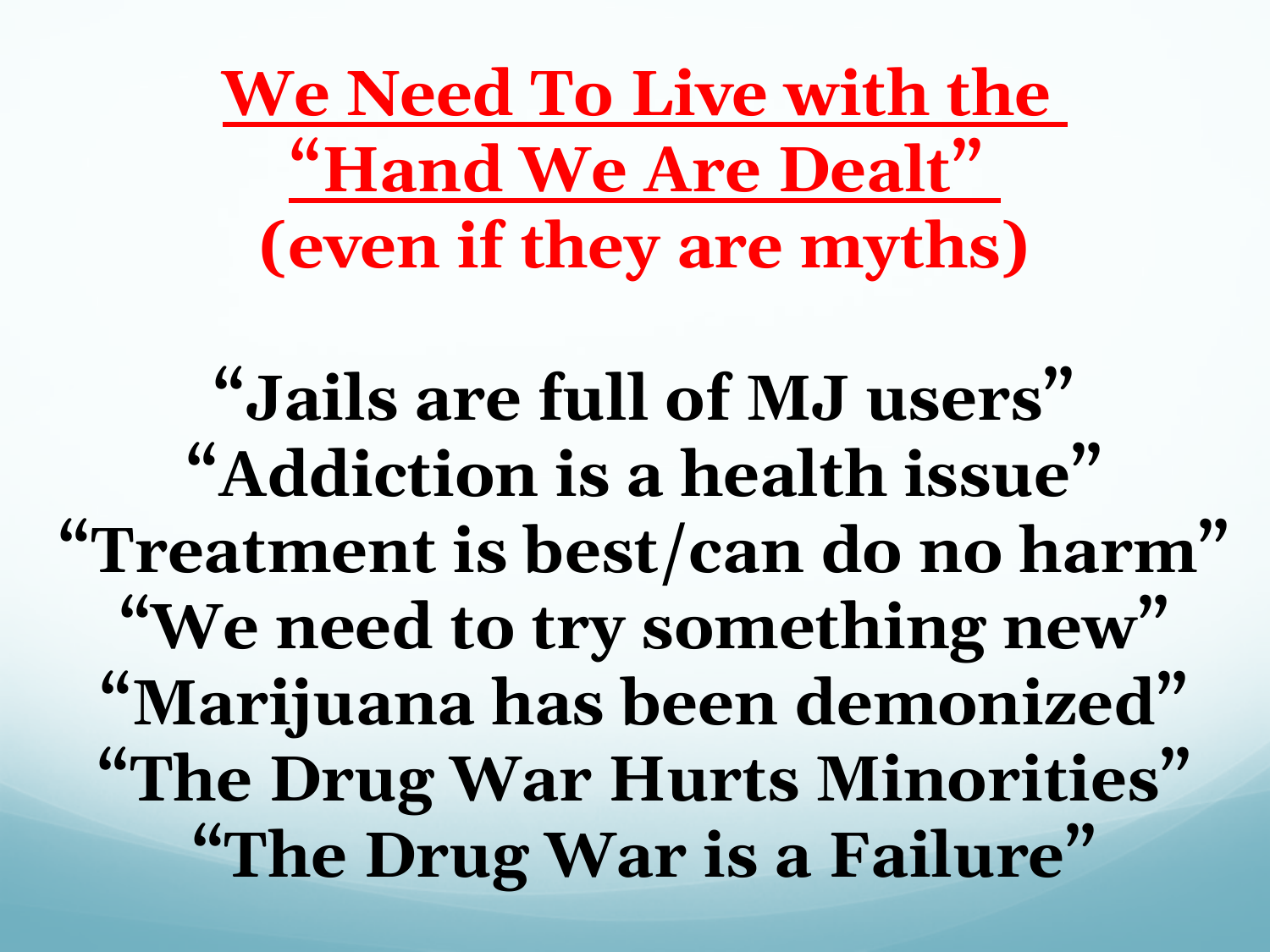

We Need To Live with the
“Hand We Are Dealt”
(even if they are myths)

“Jails are full of MJ users”
“Addiction is a health issue”
“Treatment is best/can do no harm”
“We need to try something new”
“Marijuana has been demonized”
“The Drug War Hurts Minorities”
“The Drug War is a Failure”

Kevin A. Sabet, Ph.D., www.kevinsabet.com